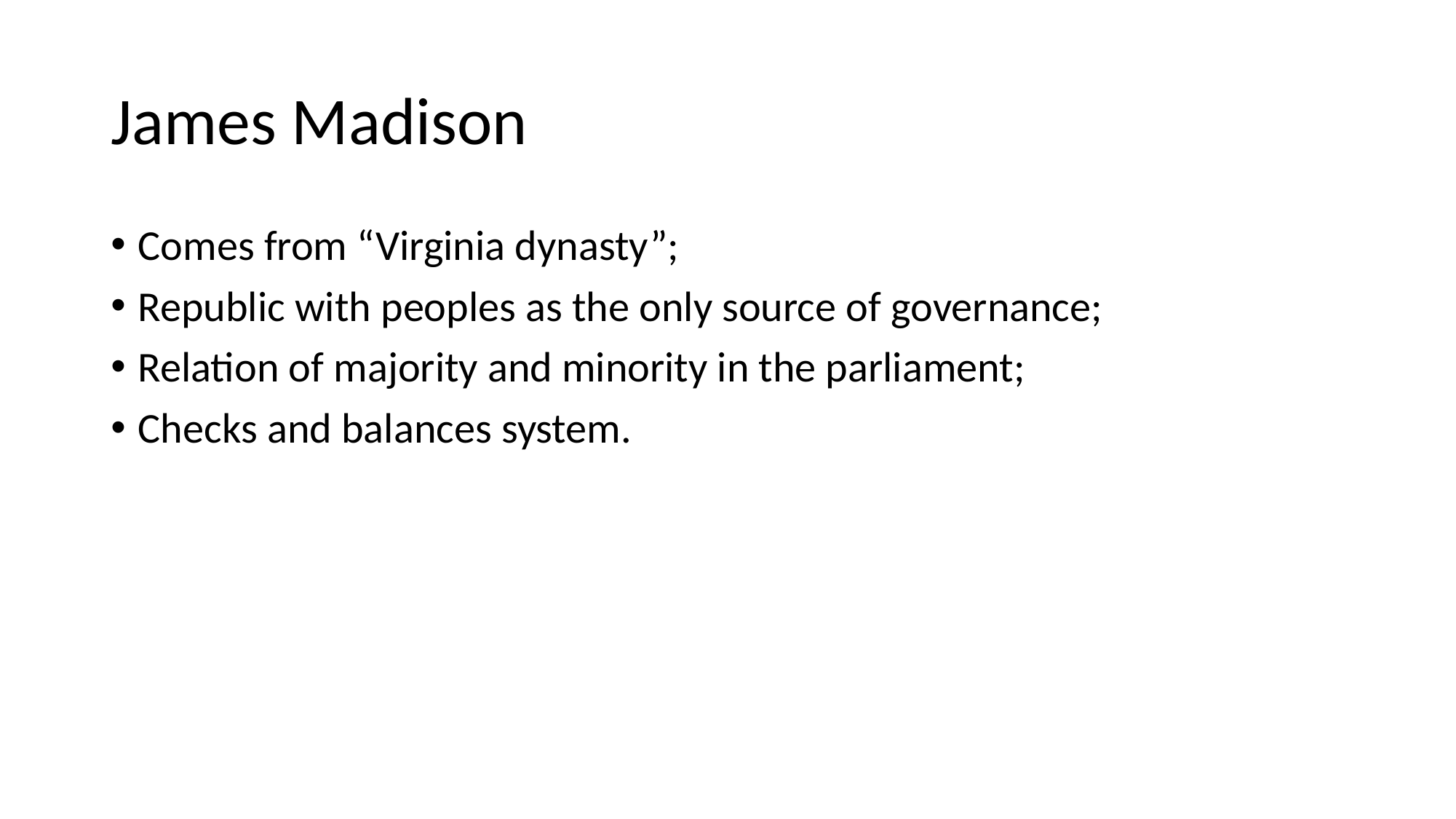

# James Madison
Comes from “Virginia dynasty”;
Republic with peoples as the only source of governance;
Relation of majority and minority in the parliament;
Checks and balances system.